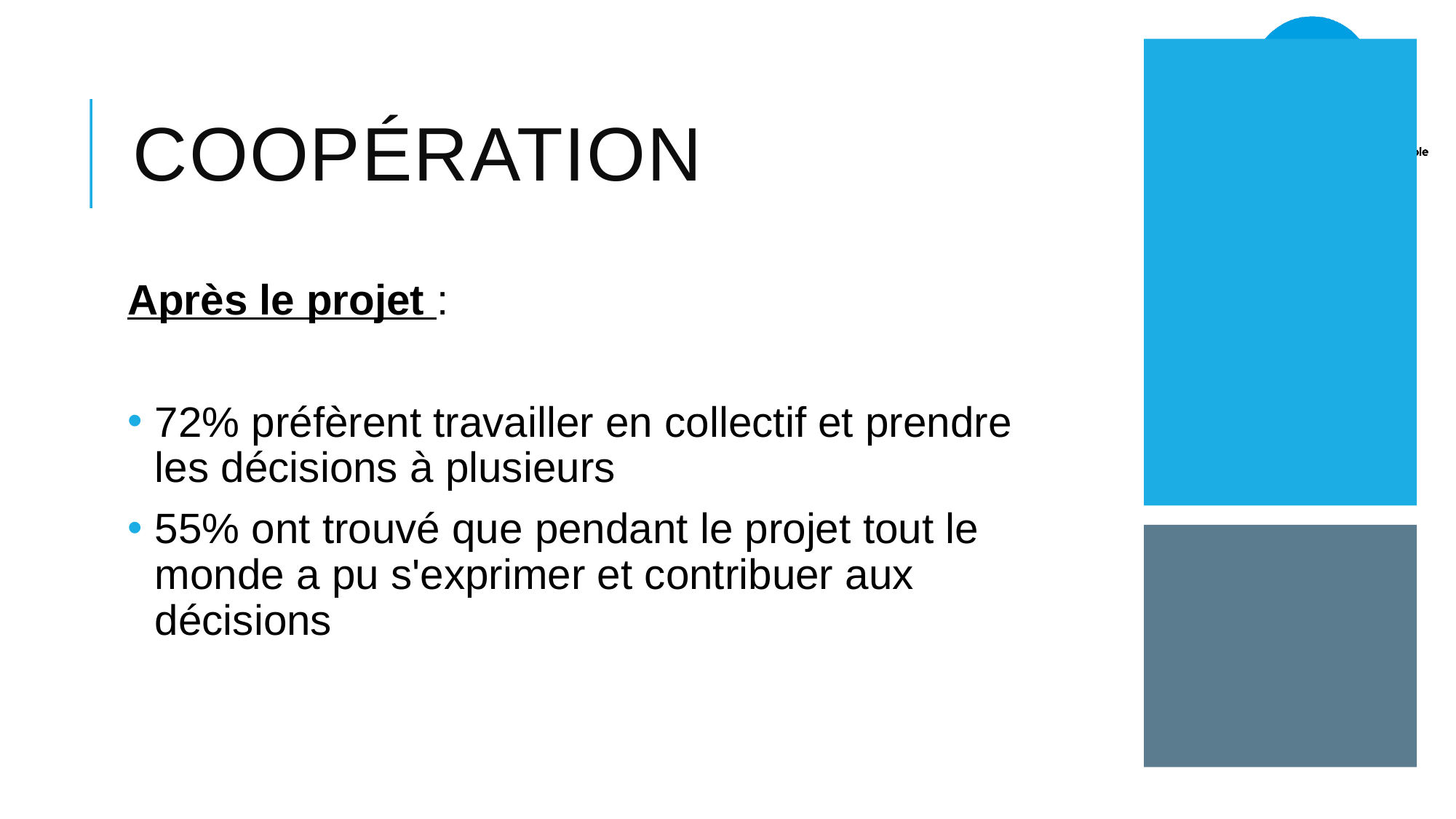

# Coopération
Après le projet :

72% préfèrent travailler en collectif et prendre les décisions à plusieurs
55% ont trouvé que pendant le projet tout le monde a pu s'exprimer et contribuer aux décisions